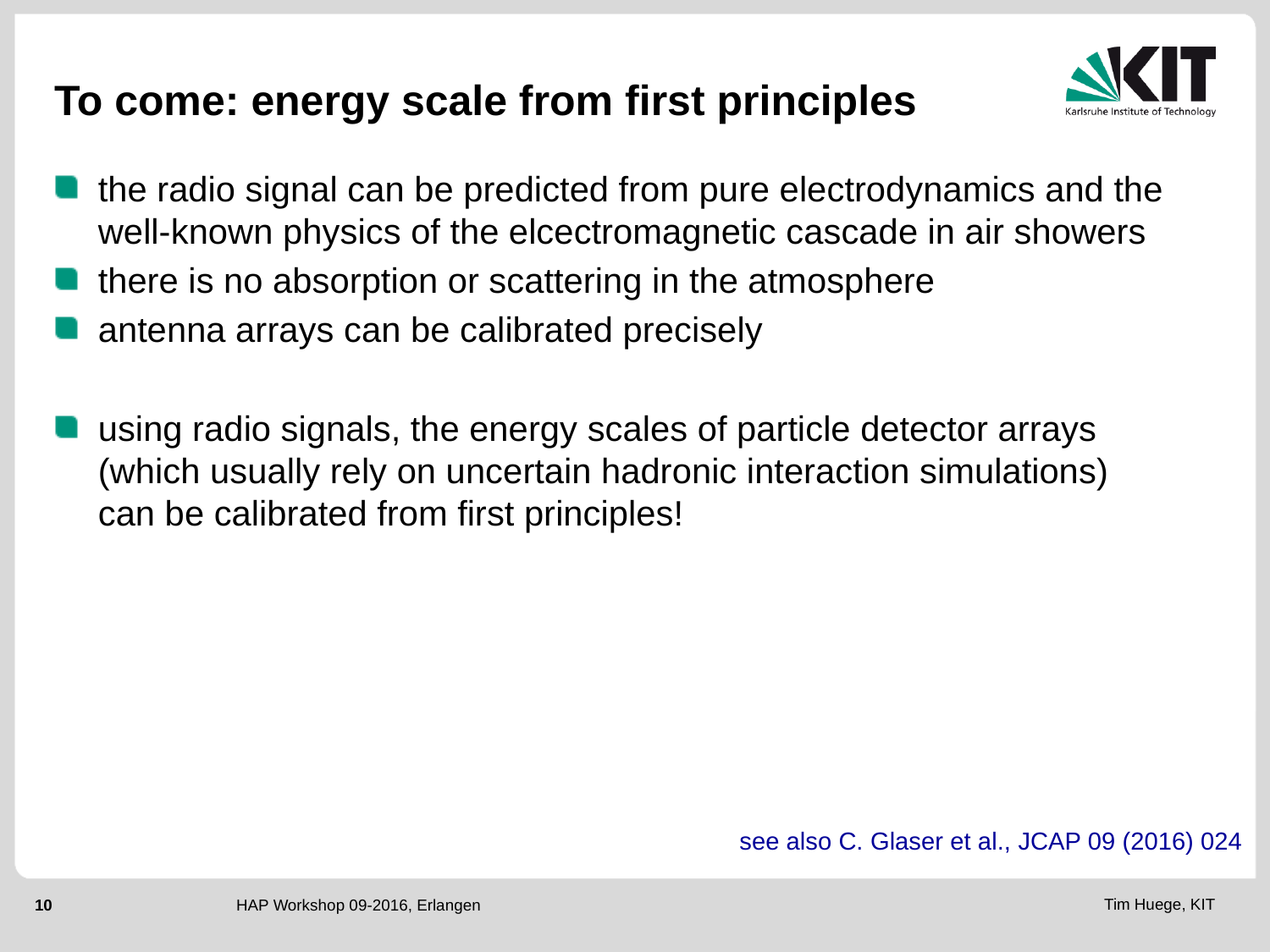

# To come: energy scale from first principles
the radio signal can be predicted from pure electrodynamics and the well-known physics of the elcectromagnetic cascade in air showers
there is no absorption or scattering in the atmosphere
antenna arrays can be calibrated precisely

using radio signals, the energy scales of particle detector arrays
(which usually rely on uncertain hadronic interaction simulations)
can be calibrated from first principles!
see also C. Glaser et al., JCAP 09 (2016) 024
HAP Workshop 09-2016, Erlangen